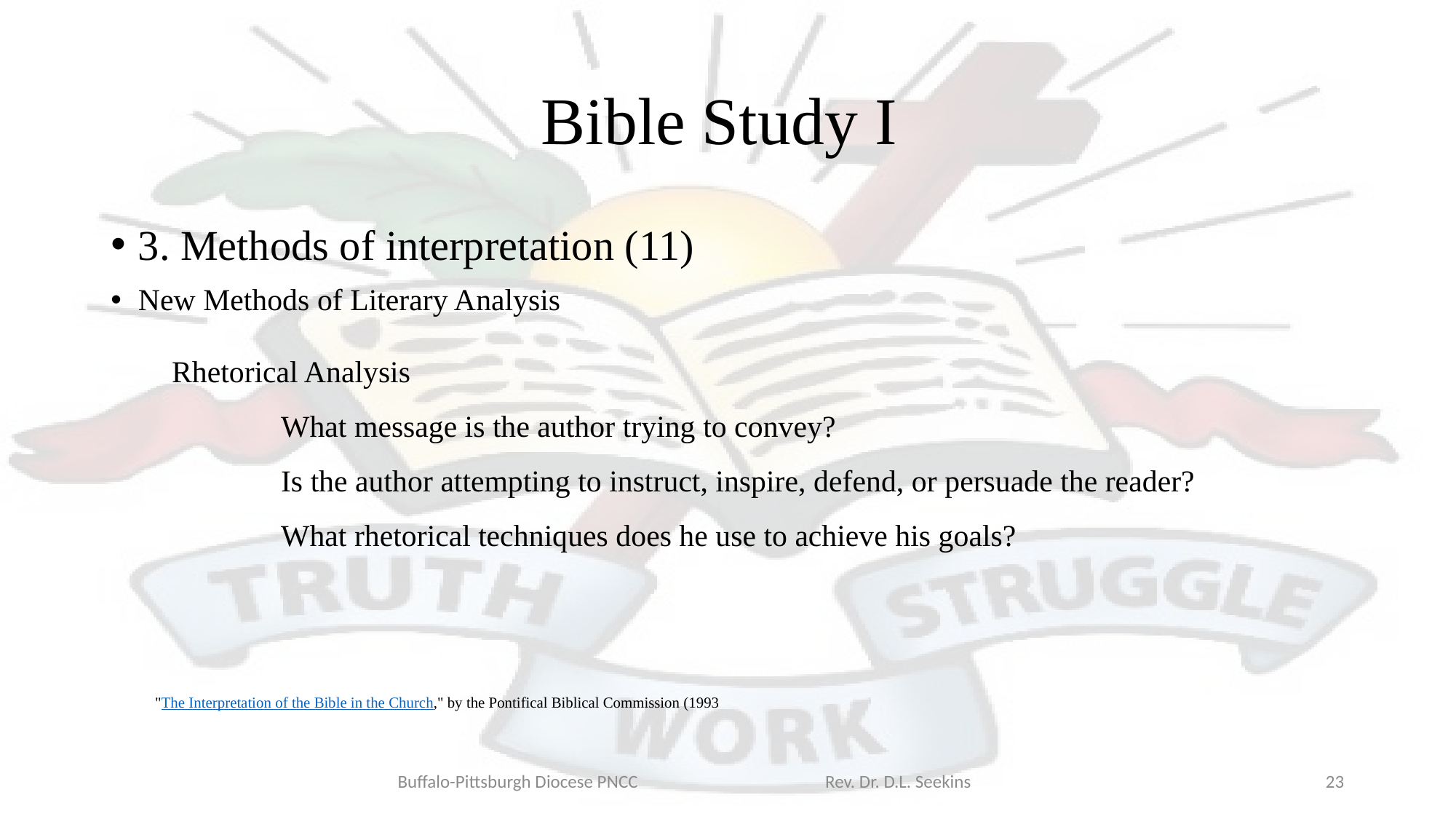

# Bible Study I
3. Methods of interpretation (11)
New Methods of Literary Analysis
Rhetorical Analysis
	What message is the author trying to convey?
	Is the author attempting to instruct, inspire, defend, or persuade the reader?
	What rhetorical techniques does he use to achieve his goals?
 "The Interpretation of the Bible in the Church," by the Pontifical Biblical Commission (1993
Buffalo-Pittsburgh Diocese PNCC                                             Rev. Dr. D.L. Seekins
23